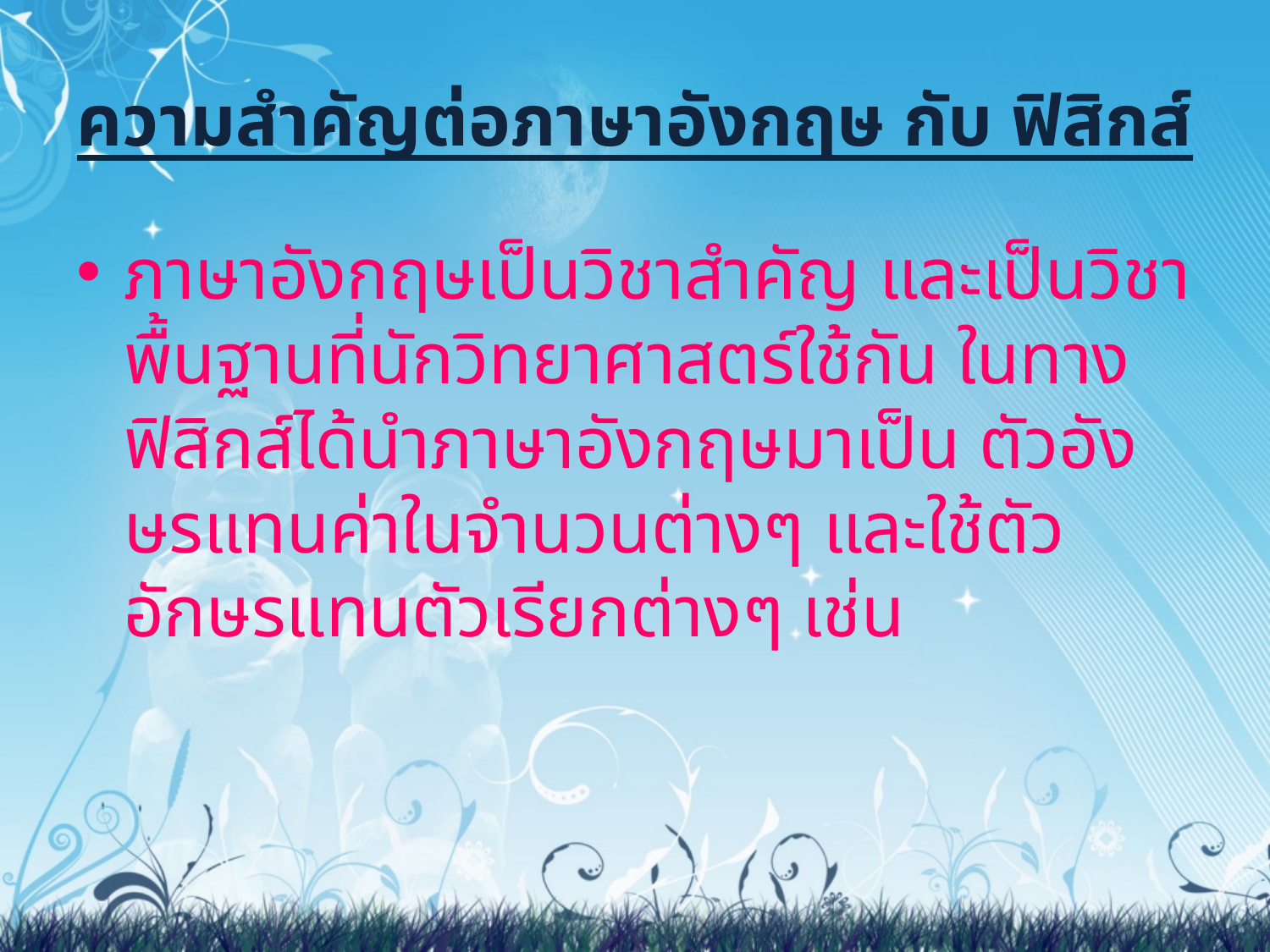

# ความสำคัญต่อภาษาอังกฤษ กับ ฟิสิกส์
ภาษาอังกฤษเป็นวิชาสำคัญ และเป็นวิชาพื้นฐานที่นักวิทยาศาสตร์ใช้กัน ในทางฟิสิกส์ได้นำภาษาอังกฤษมาเป็น ตัวอังษรแทนค่าในจำนวนต่างๆ และใช้ตัวอักษรแทนตัวเรียกต่างๆ เช่น